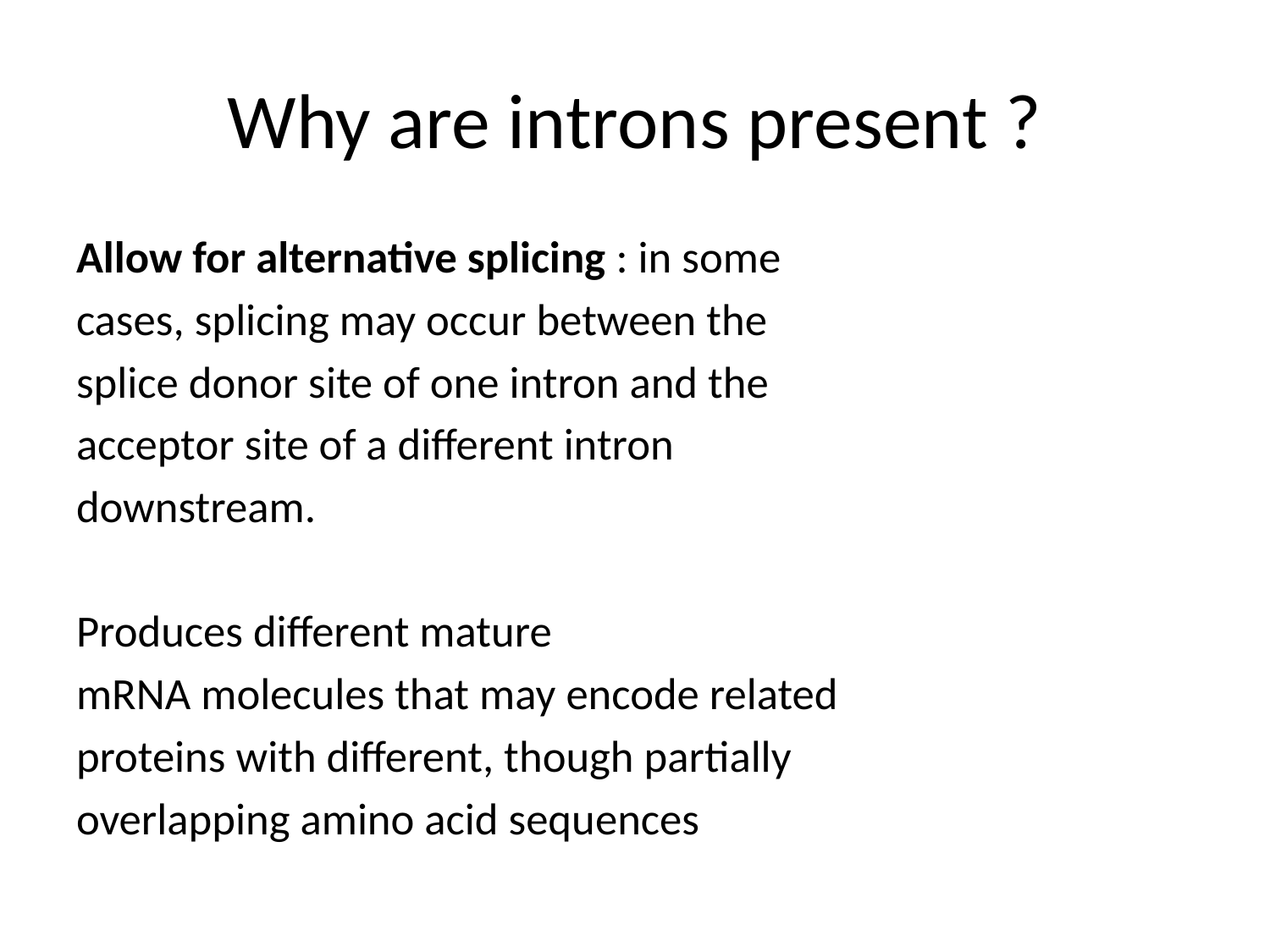

# Why are introns present ?
Allow for alternative splicing : in some
cases, splicing may occur between the
splice donor site of one intron and the
acceptor site of a different intron
downstream.

Produces different mature
mRNA molecules that may encode related
proteins with different, though partially
overlapping amino acid sequences